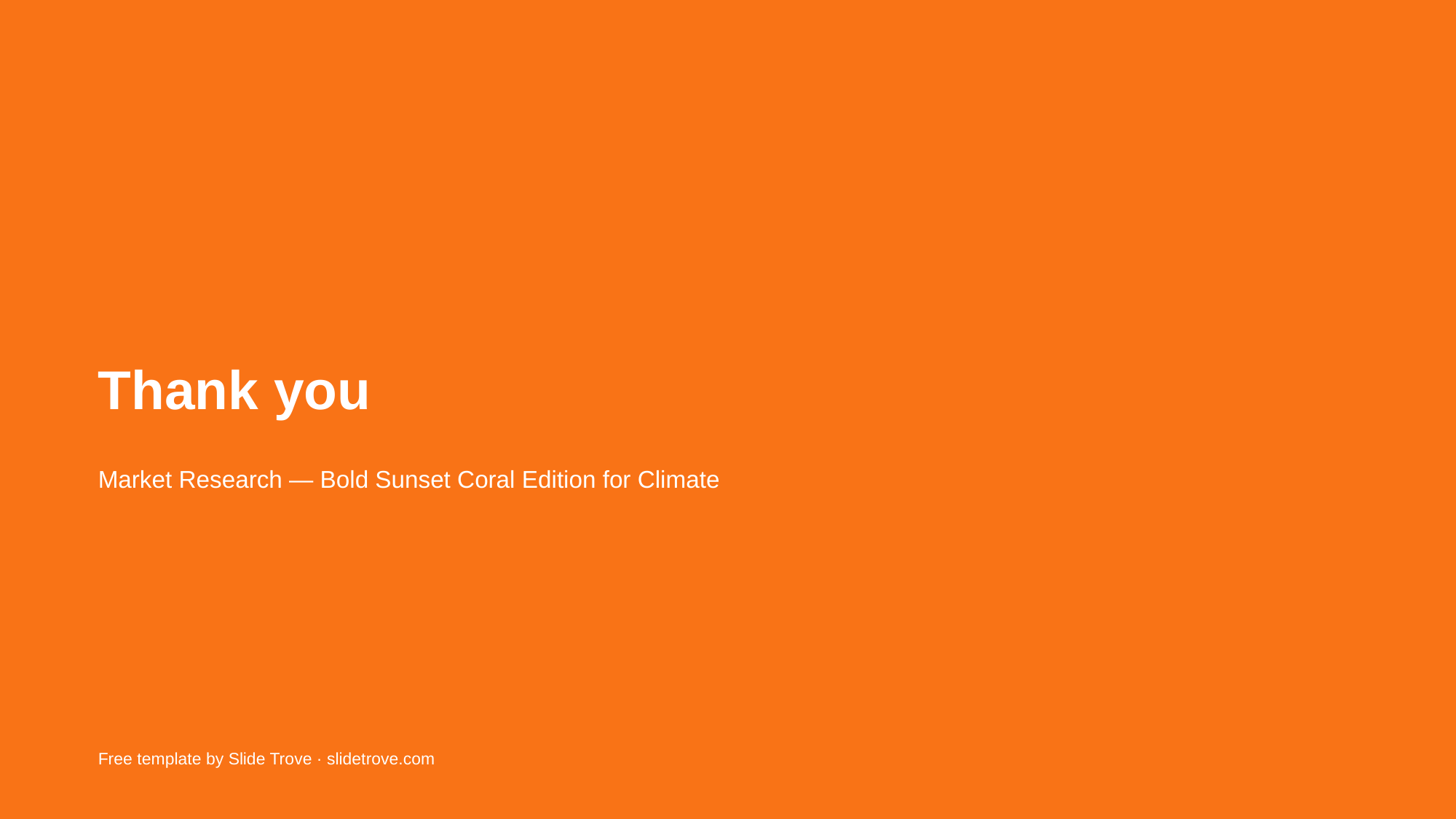

Thank you
Market Research — Bold Sunset Coral Edition for Climate
Free template by Slide Trove · slidetrove.com